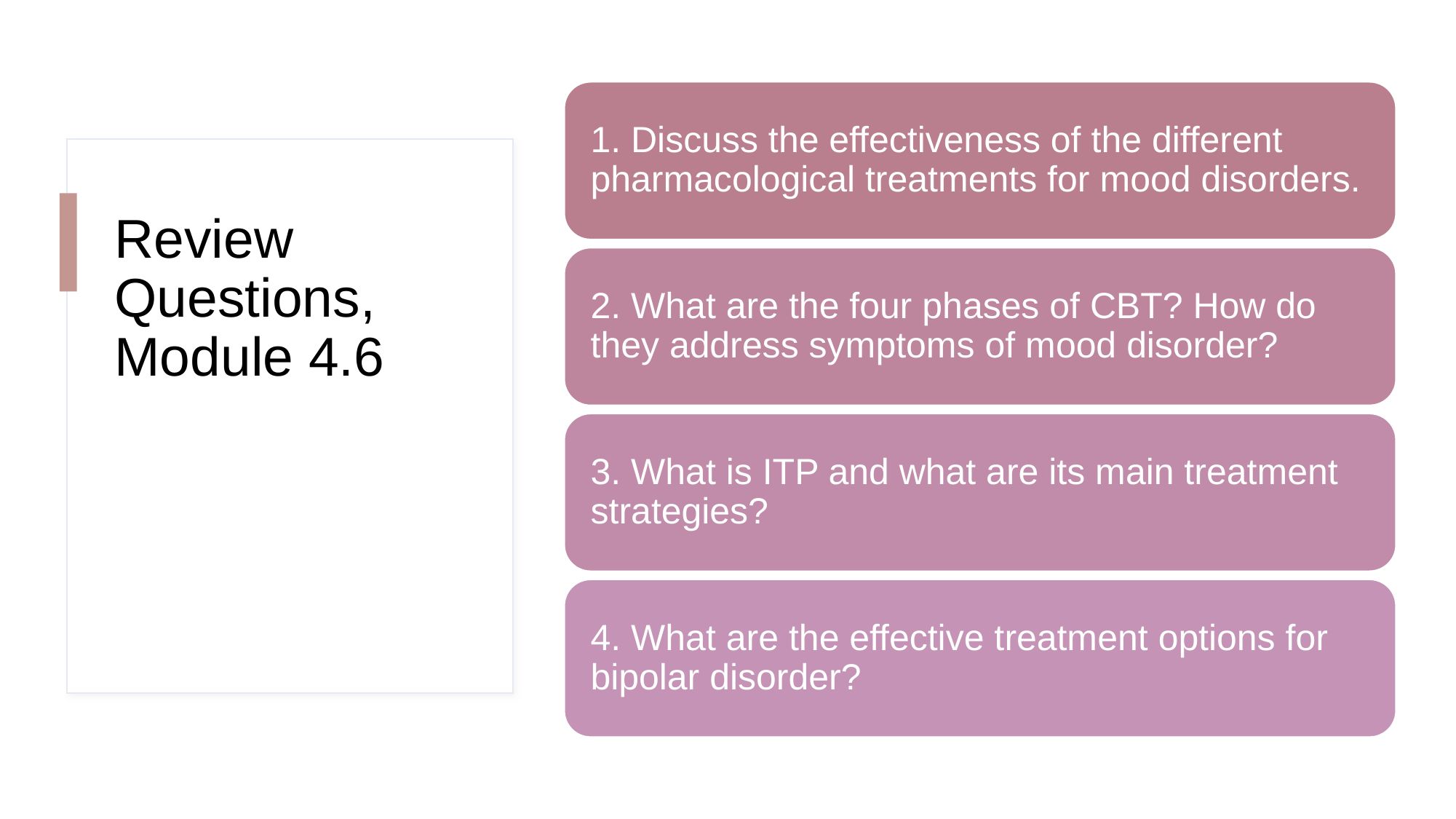

1. Discuss the effectiveness of the different pharmacological treatments for mood disorders.
2. What are the four phases of CBT? How do they address symptoms of mood disorder?
3. What is ITP and what are its main treatment strategies?
4. What are the effective treatment options for bipolar disorder?

# Review Questions, Module 4.6